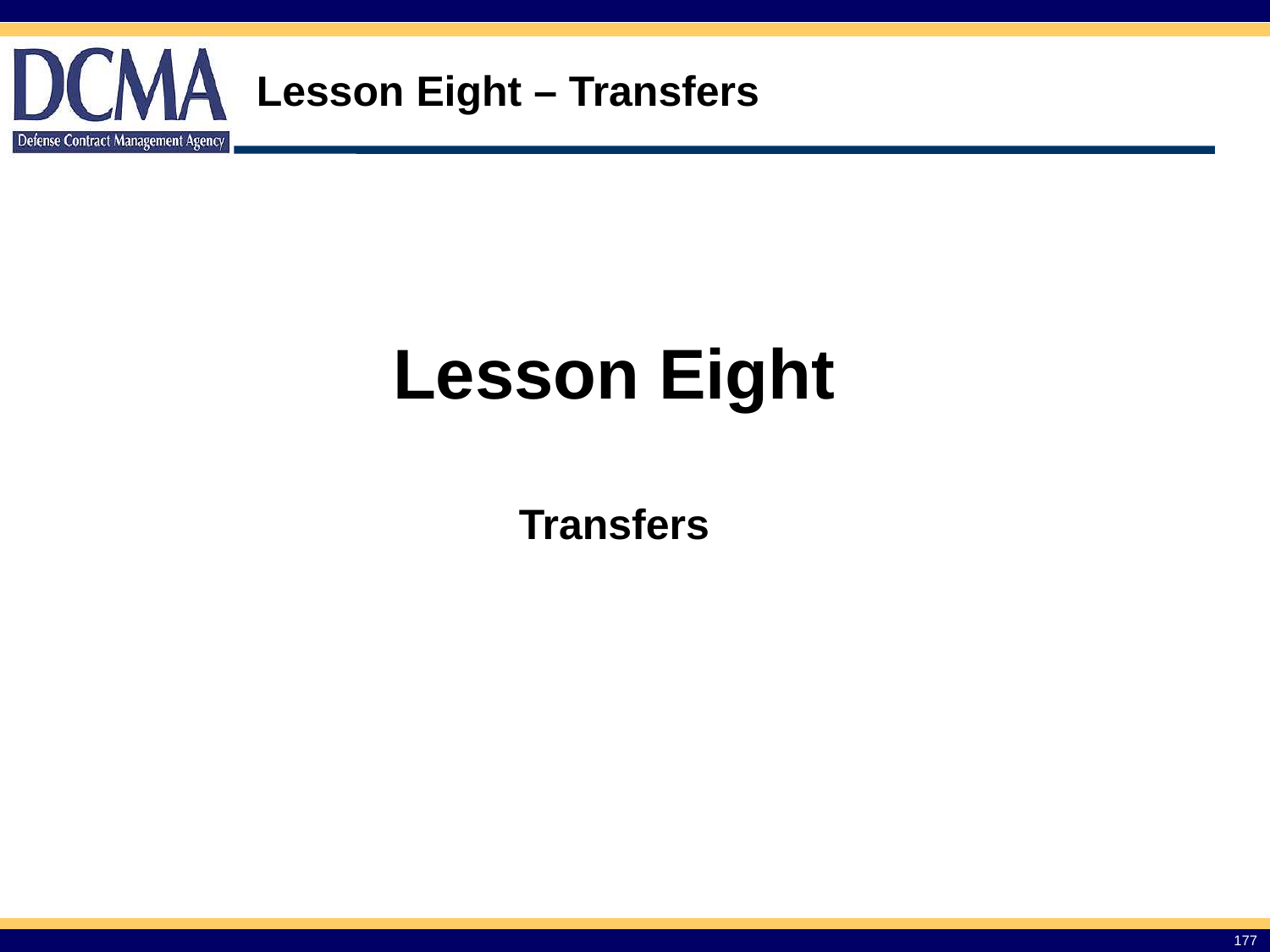

Lesson Eight – Transfers
Lesson Eight

Transfers
177